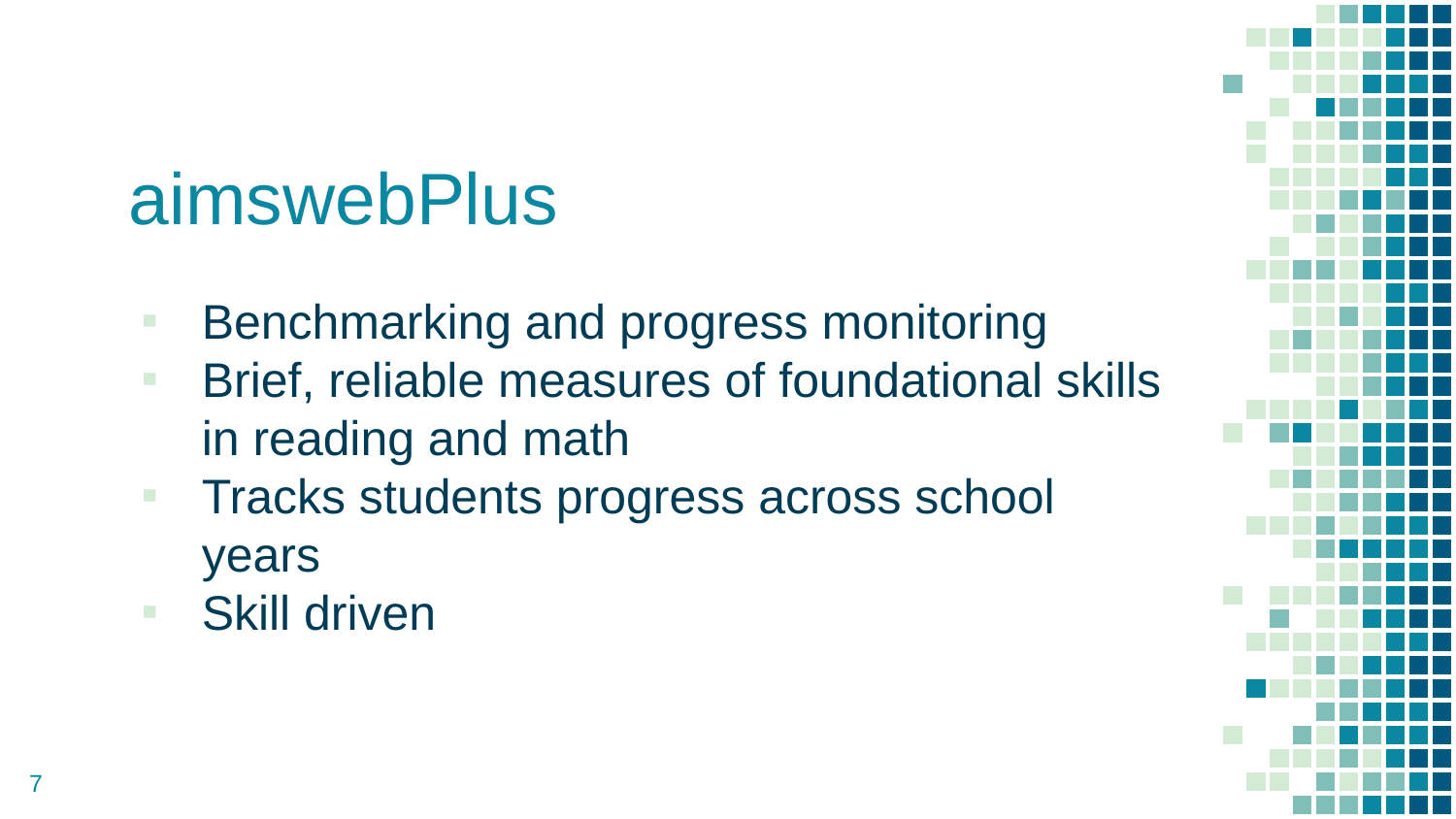

# aimswebPlus
Benchmarking and progress monitoring
Brief, reliable measures of foundational skills in reading and math
Tracks students progress across school years
Skill driven
7